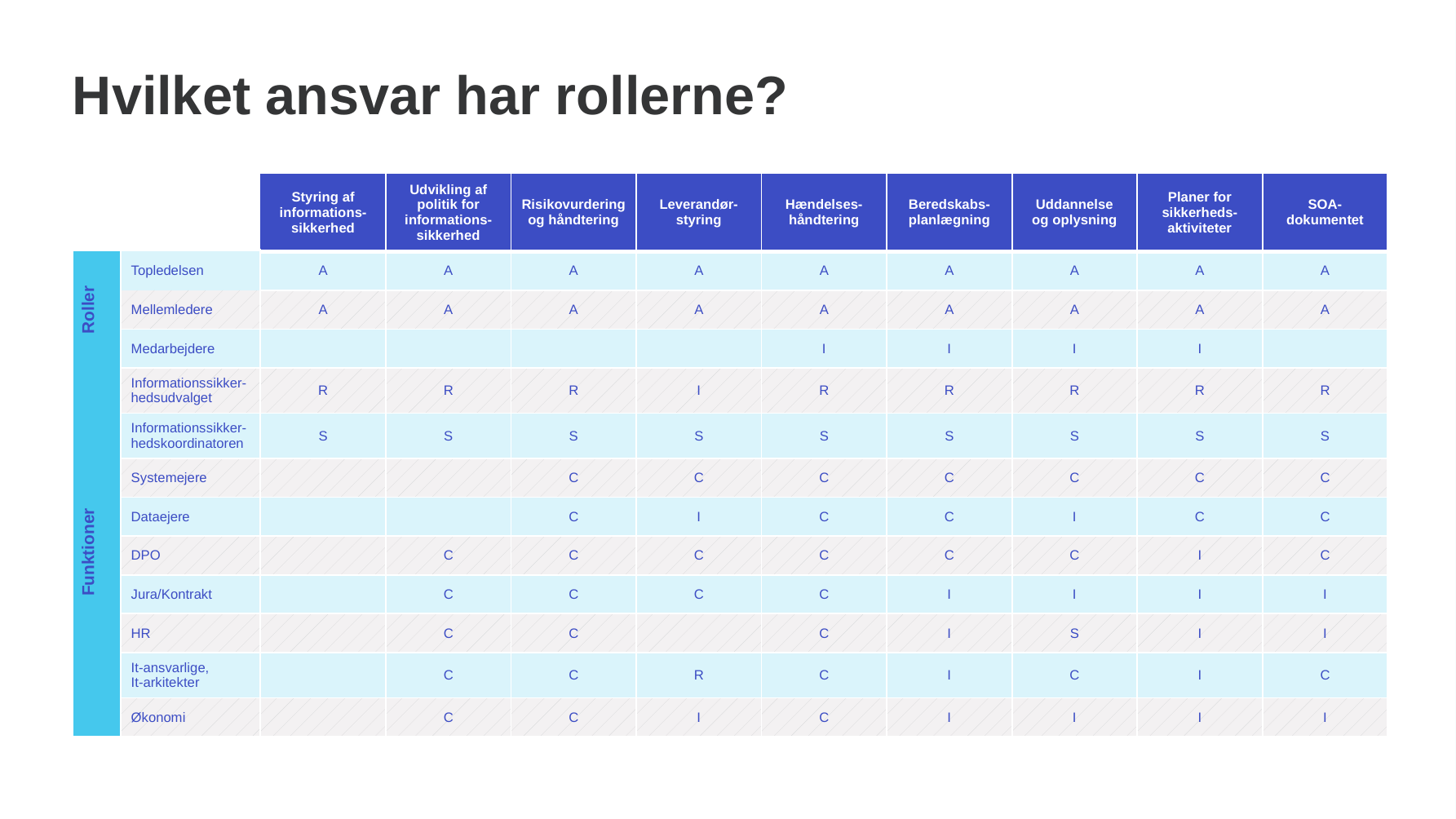

# Hvilket ansvar har rollerne?
|  |  | Styring af informations-sikkerhed | Udvikling af politik for informations-sikkerhed | Risikovurdering og håndtering | Leverandør-styring | Hændelses-håndtering | Beredskabs-planlægning | Uddannelse og oplysning | Planer for sikkerheds-aktiviteter | SOA- dokumentet |
| --- | --- | --- | --- | --- | --- | --- | --- | --- | --- | --- |
| Roller | Topledelsen | A | A | A | A | A | A | A | A | A |
|  | Mellemledere | A | A | A | A | A | A | A | A | A |
|  | Medarbejdere |  |  |  |  | I | I | I | I |  |
| Funktioner | Informationssikker-hedsudvalget | R | R | R | I | R | R | R | R | R |
|  | Informationssikker-hedskoordinatoren | S | S | S | S | S | S | S | S | S |
|  | Systemejere |  |  | C | C | C | C | C | C | C |
|  | Dataejere |  |  | C | I | C | C | I | C | C |
|  | DPO |  | C | C | C | C | C | C | I | C |
|  | Jura/Kontrakt |  | C | C | C | C | I | I | I | I |
|  | HR |  | C | C |  | C | I | S | I | I |
|  | It-ansvarlige, It-arkitekter |  | C | C | R | C | I | C | I | C |
|  | Økonomi |  | C | C | I | C | I | I | I | I |